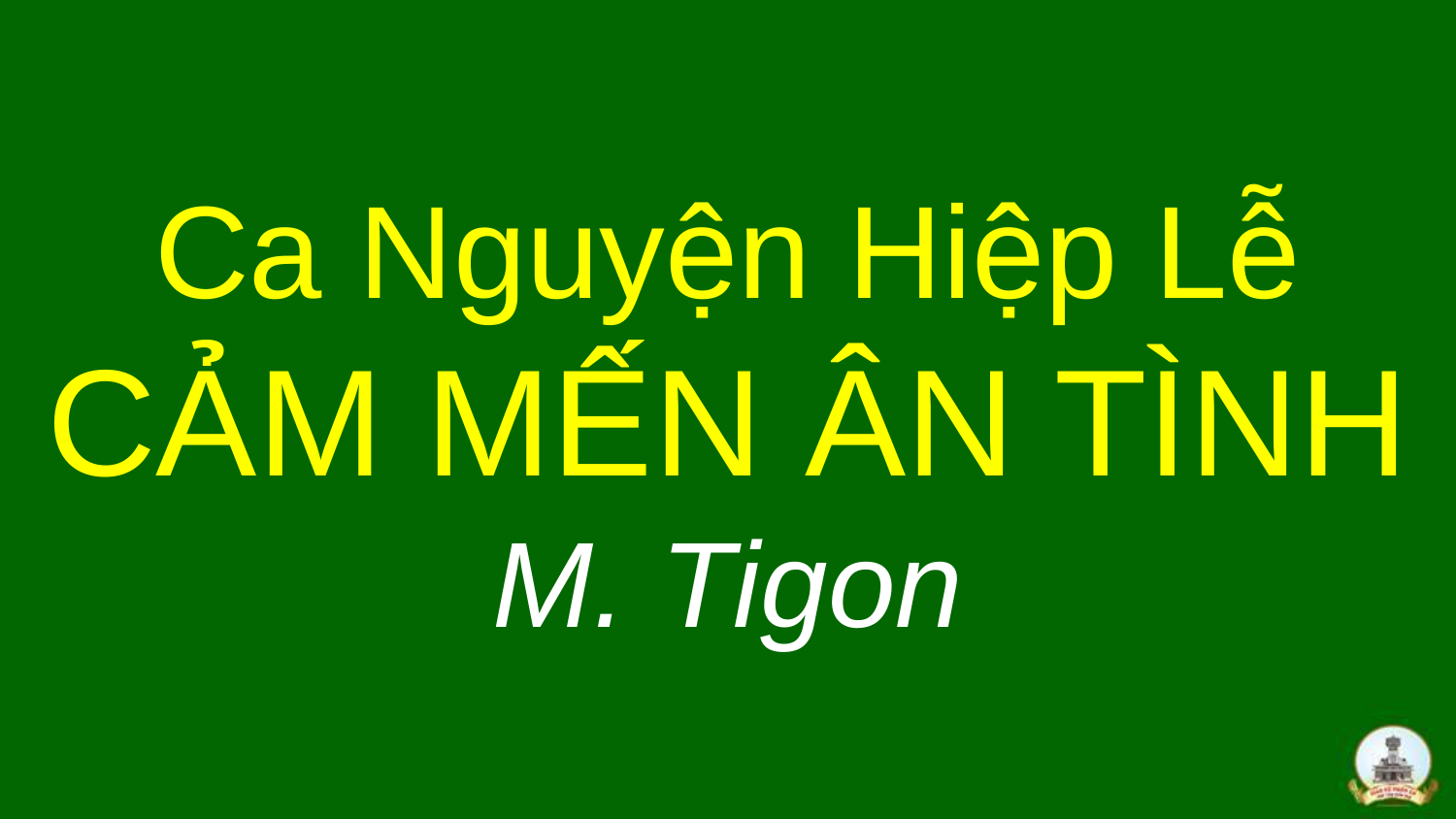

# Ca Nguyện Hiệp Lễ CẢM MẾN ÂN TÌNH M. Tigon